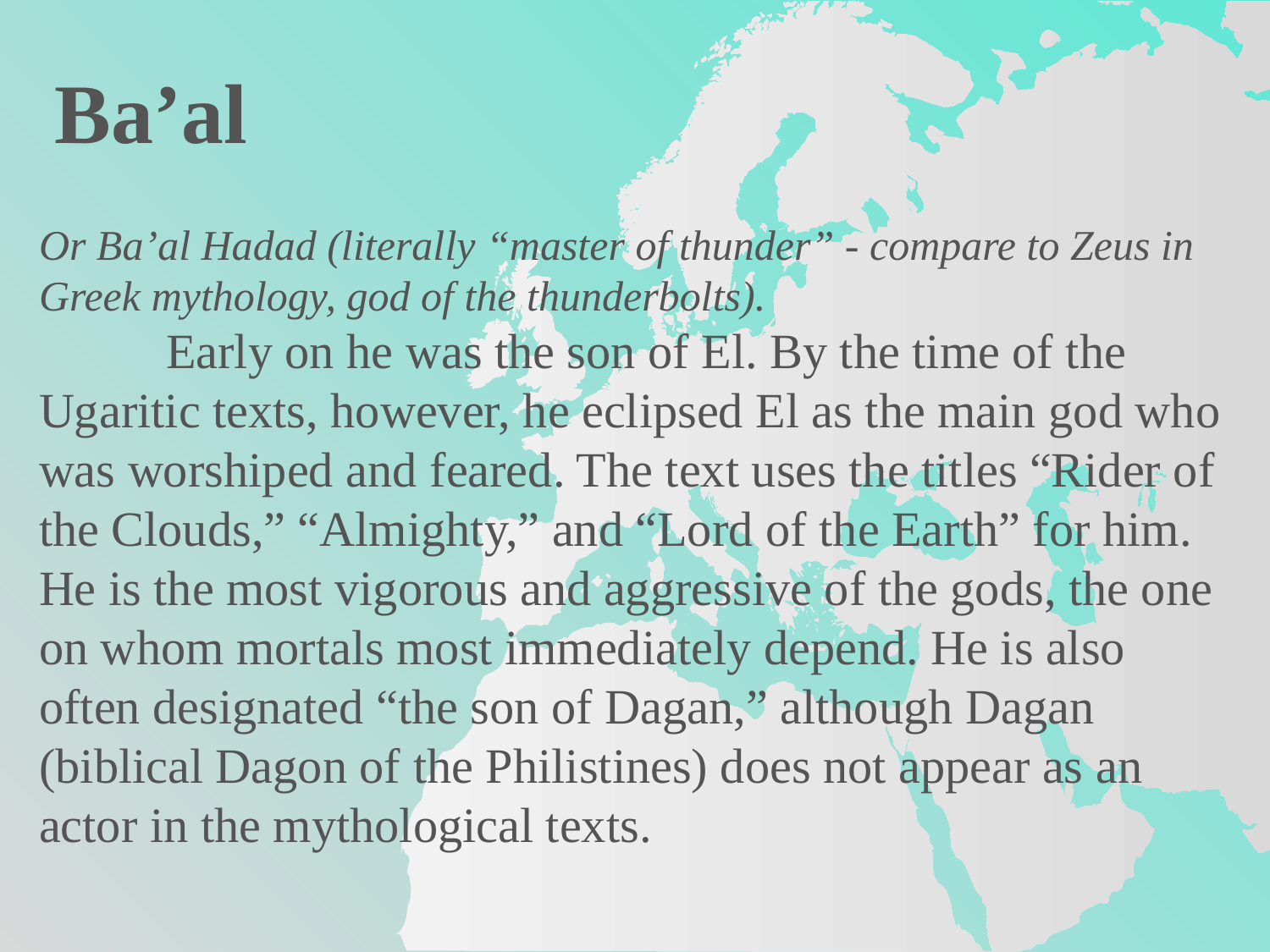

Ba’al
Or Ba’al Hadad (literally “master of thunder” - compare to Zeus in Greek mythology, god of the thunderbolts).
	Early on he was the son of El. By the time of the Ugaritic texts, however, he eclipsed El as the main god who was worshiped and feared. The text uses the titles “Rider of the Clouds,” “Almighty,” and “Lord of the Earth” for him. He is the most vigorous and aggressive of the gods, the one on whom mortals most immediately depend. He is also often designated “the son of Dagan,” although Dagan (biblical Dagon of the Philistines) does not appear as an actor in the mythological texts.